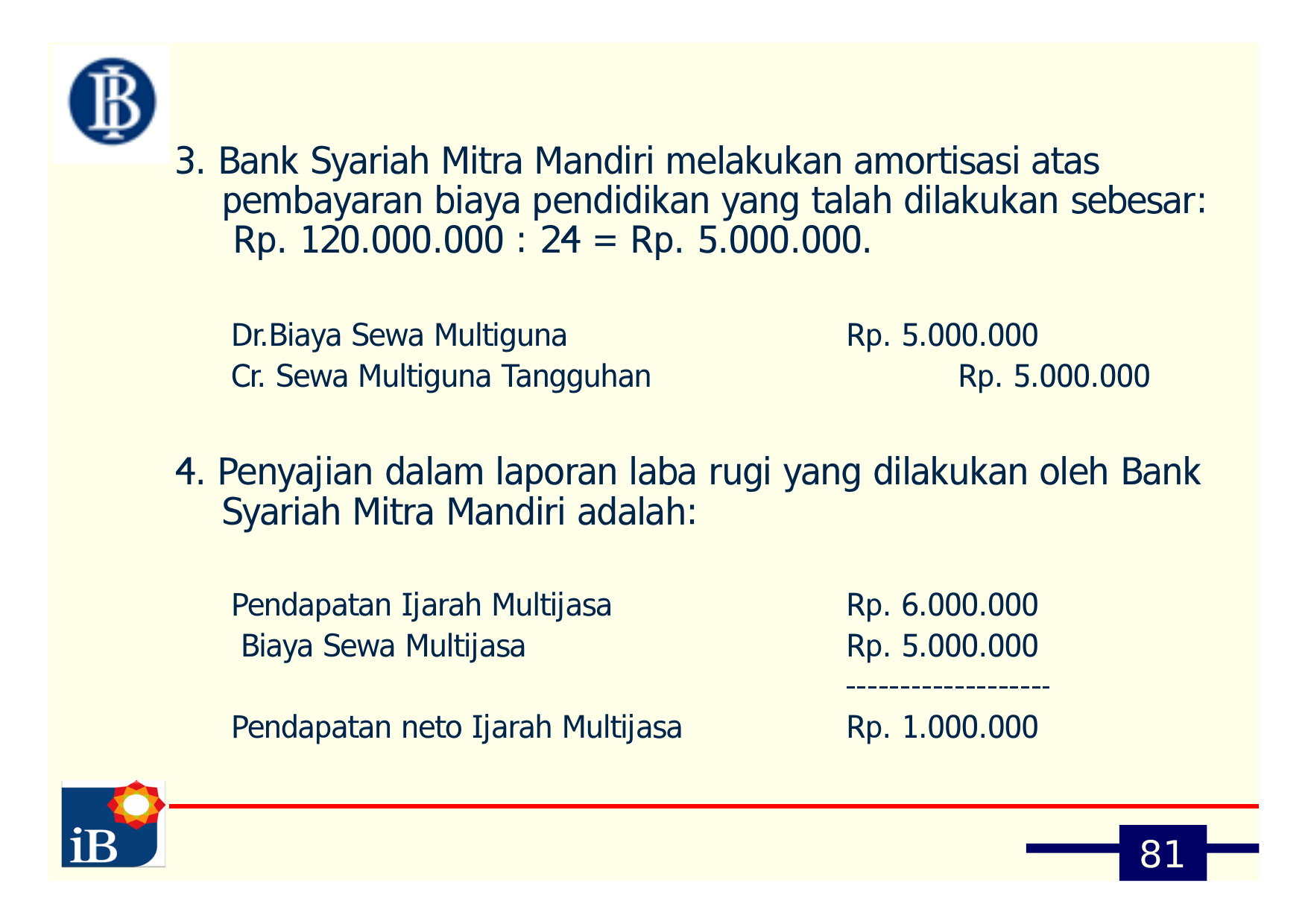

# 3. Bank Syariah Mitra Mandiri melakukan amortisasi atas  pembayaran biaya pendidikan yang talah dilakukan sebesar:  Rp. 120.000.000 : 24 = Rp. 5.000.000.
Dr.Biaya Sewa Multiguna
Cr. Sewa Multiguna Tangguhan
Rp. 5.000.000
Rp. 5.000.000
4. Penyajian dalam laporan laba rugi yang dilakukan oleh Bank  Syariah Mitra Mandiri adalah:
Pendapatan Ijarah Multijasa  Biaya Sewa Multijasa
Rp. 6.000.000
Rp. 5.000.000

Pendapatan neto Ijarah Multijasa
Rp. 1.000.000

81